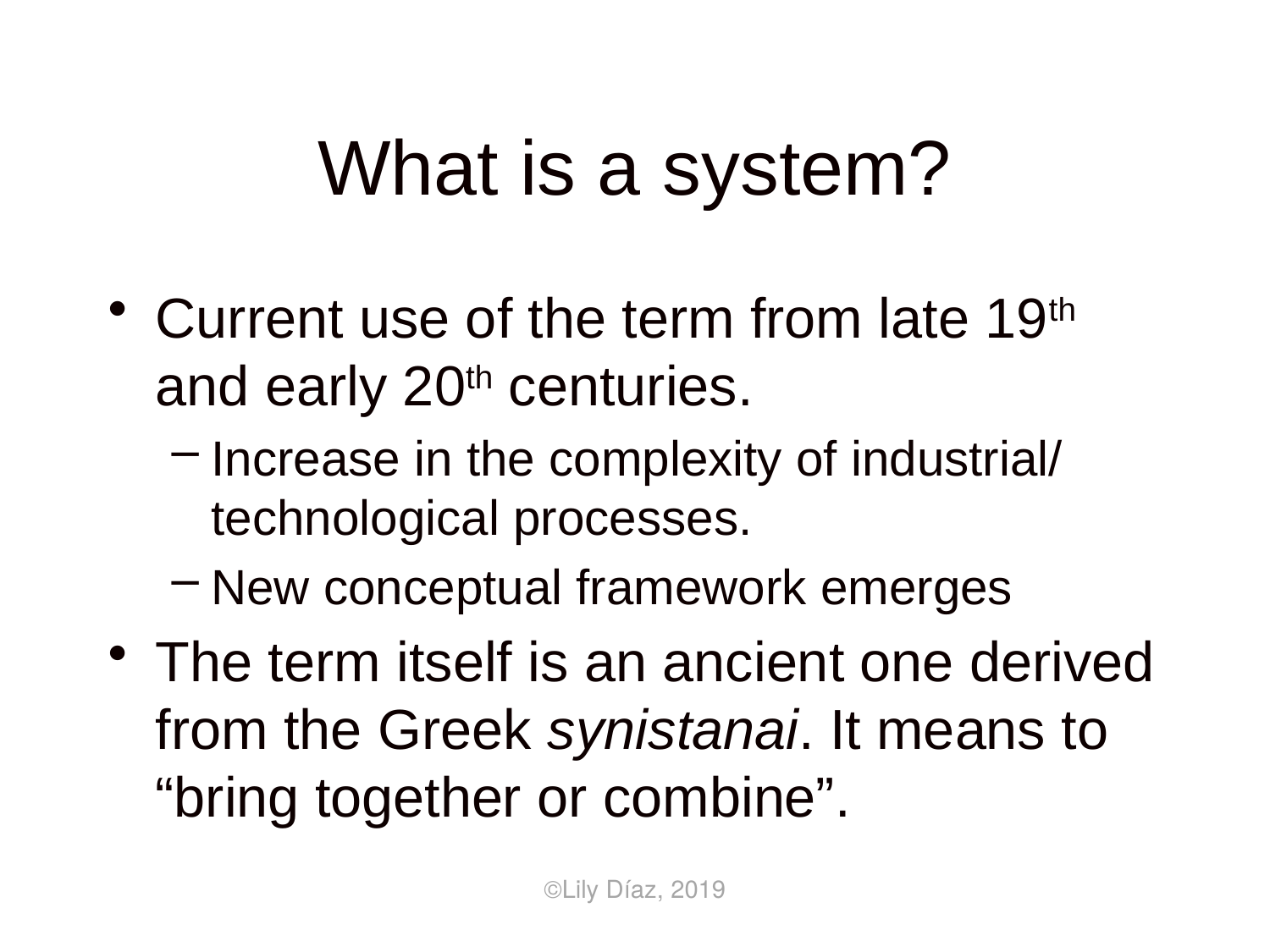

# What is a system?
Current use of the term from late 19th and early 20th centuries.
Increase in the complexity of industrial/ technological processes.
New conceptual framework emerges
The term itself is an ancient one derived from the Greek synistanai. It means to “bring together or combine”.

©Lily Díaz, 2019